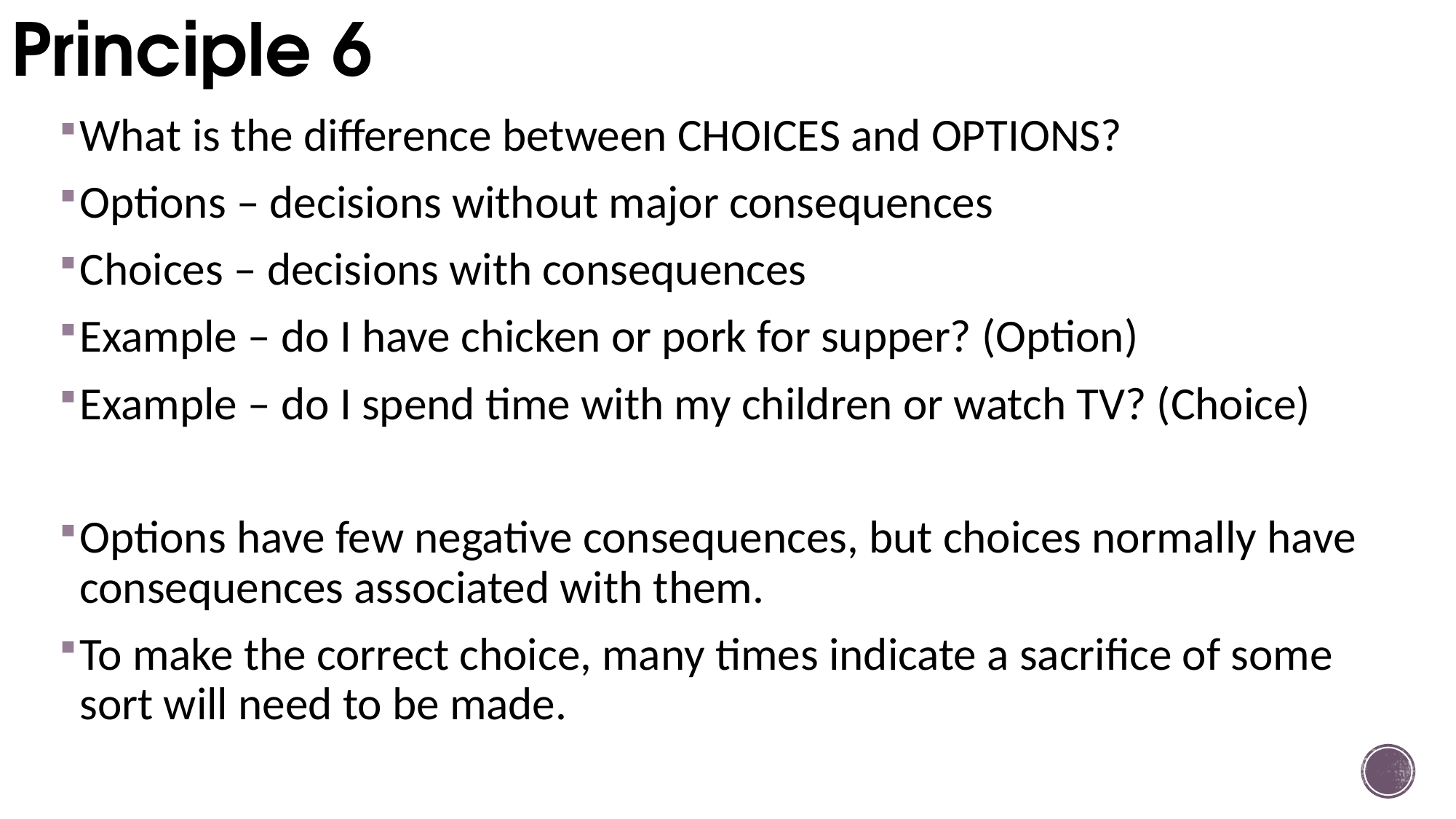

# Principle 6
What is the difference between CHOICES and OPTIONS?
Options – decisions without major consequences
Choices – decisions with consequences
Example – do I have chicken or pork for supper? (Option)
Example – do I spend time with my children or watch TV? (Choice)

Options have few negative consequences, but choices normally have consequences associated with them.
To make the correct choice, many times indicate a sacrifice of some sort will need to be made.